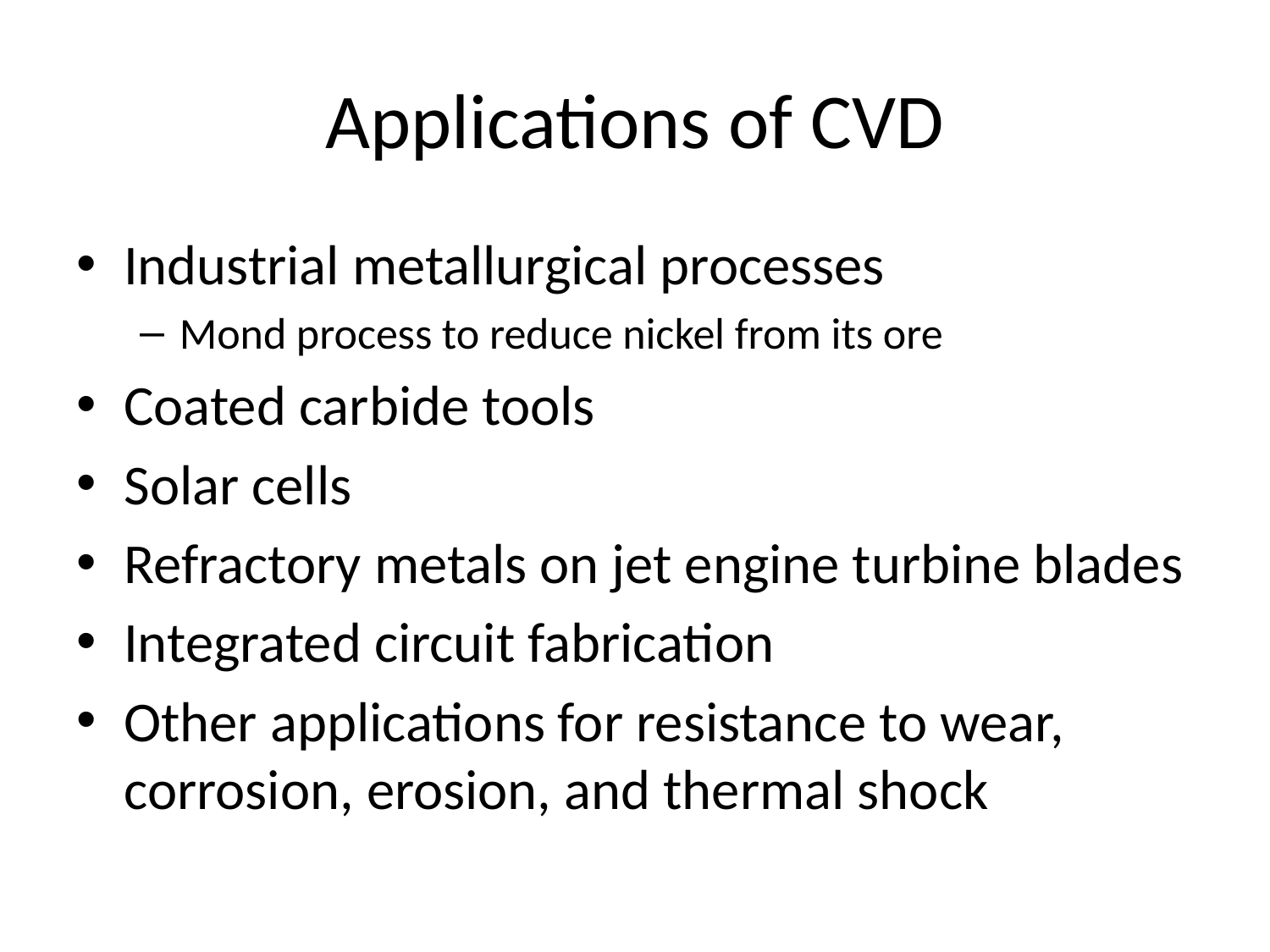

# Applications of CVD
Industrial metallurgical processes
Mond process to reduce nickel from its ore
Coated carbide tools
Solar cells
Refractory metals on jet engine turbine blades
Integrated circuit fabrication
Other applications for resistance to wear, corrosion, erosion, and thermal shock